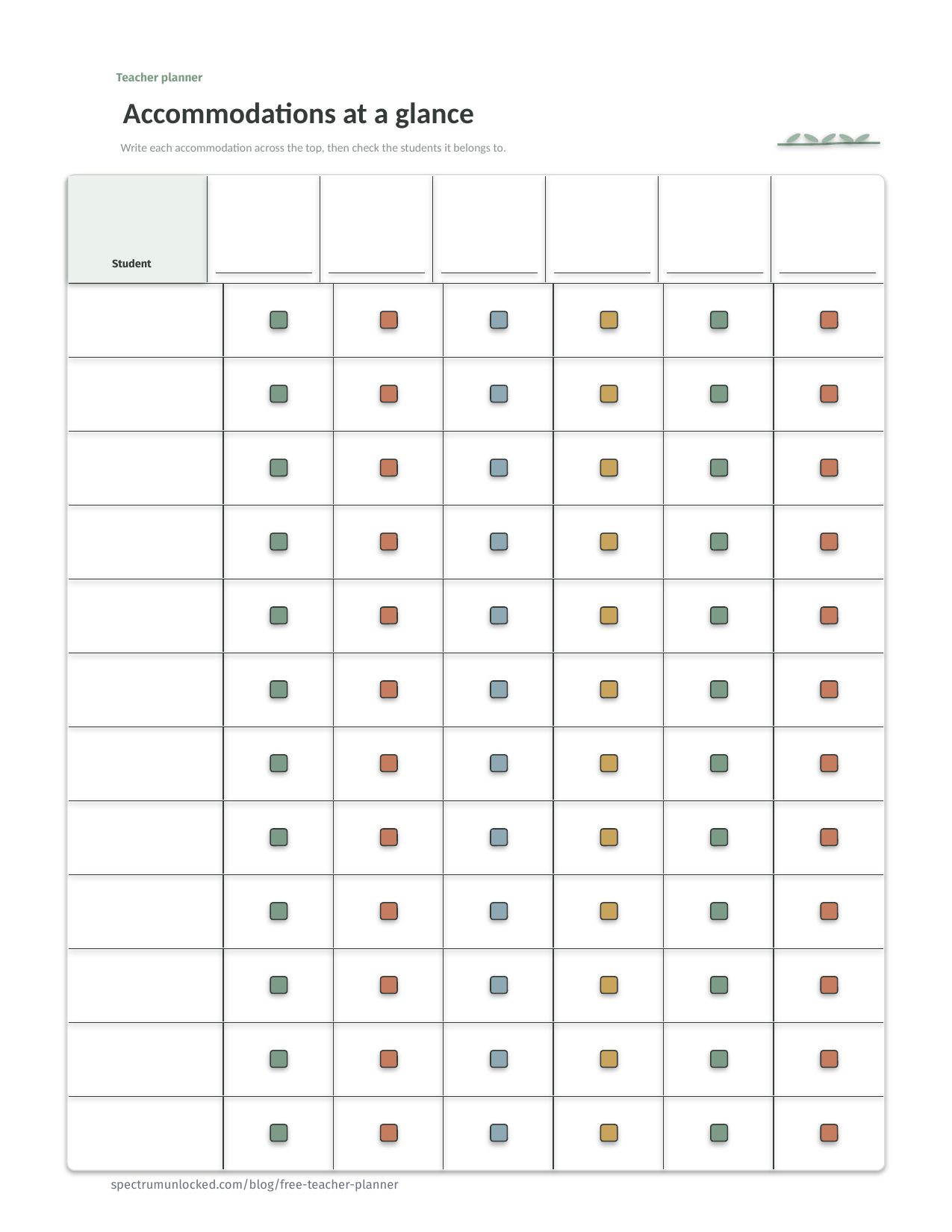

Teacher planner
Accommodations at a glance

Write each accommodation across the top, then check the students it belongs to.

Student

spectrumunlocked.com/blog/free-teacher-planner